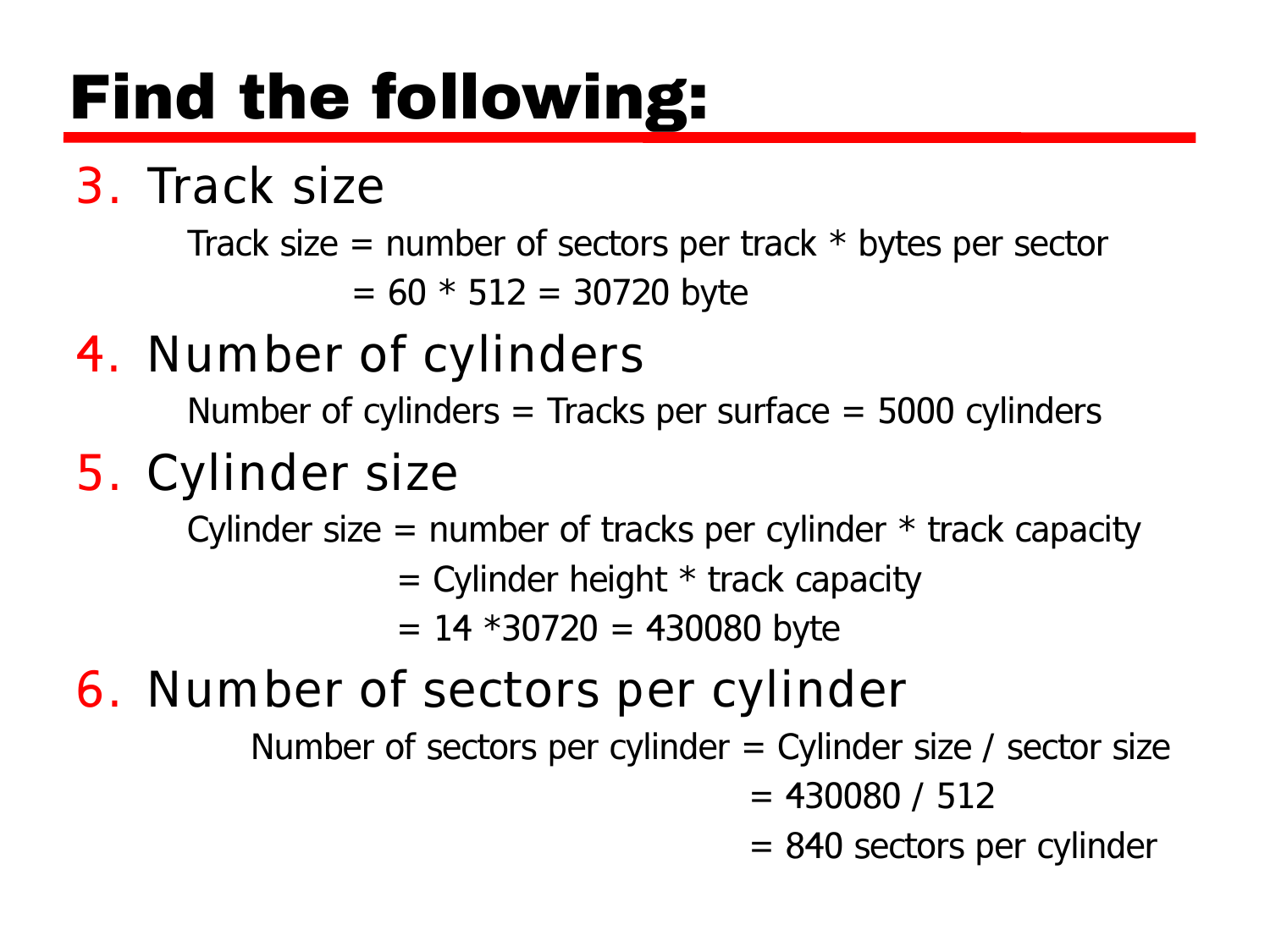

# Find the following:
Track size
Track size = number of sectors per track * bytes per sector
                         = 60 * 512 = 30720 byte
Number of cylinders
Number of cylinders = Tracks per surface = 5000 cylinders
Cylinder size
Cylinder size = number of tracks per cylinder * track capacity
                   = Cylinder height * track capacity
                   = 14 *30720 = 430080 byte
Number of sectors per cylinder
Number of sectors per cylinder = Cylinder size / sector size
                                                   = 430080 / 512
                                                   = 840 sectors per cylinder